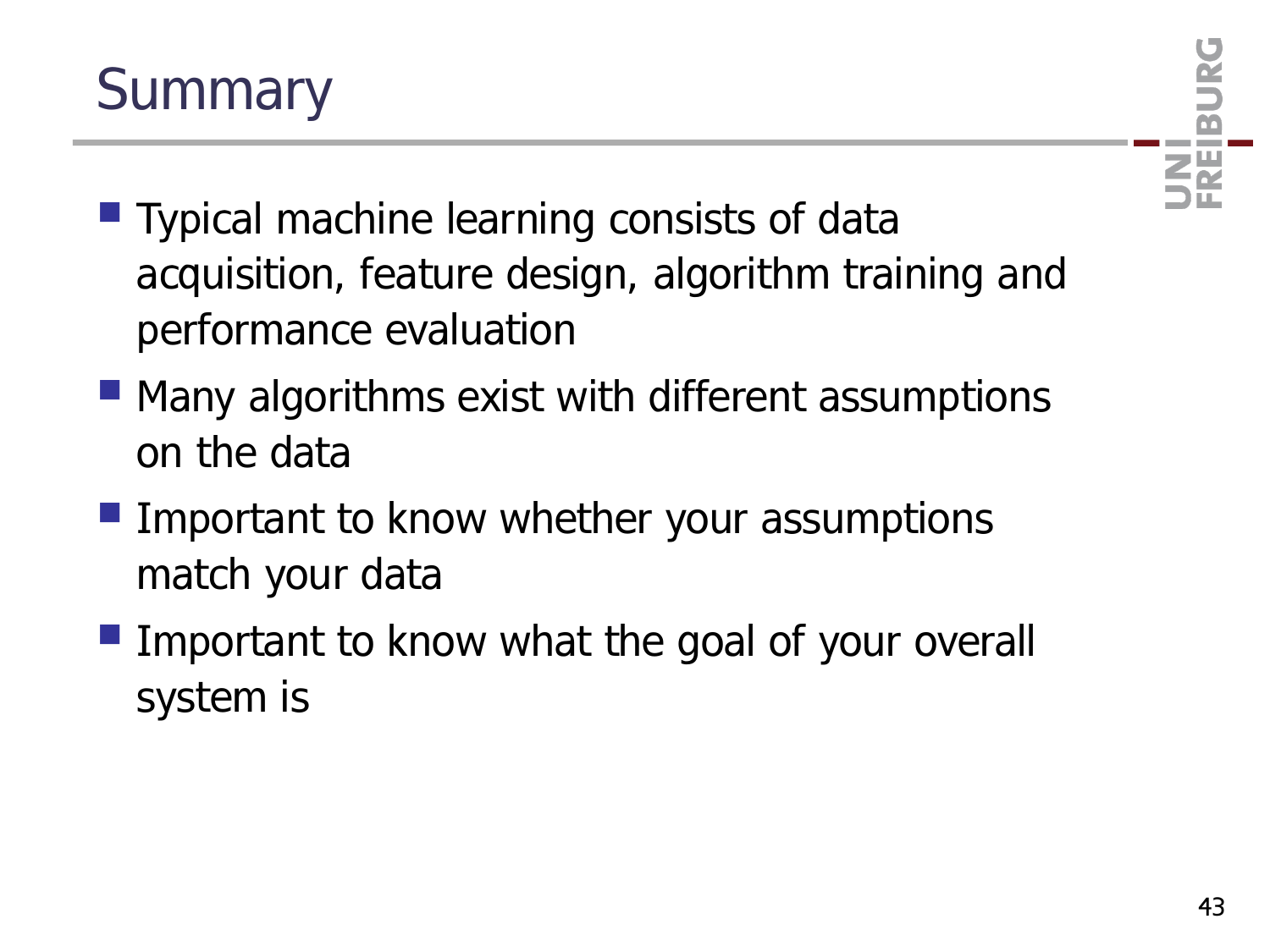

# Summary
Typical machine learning consists of data acquisition, feature design, algorithm training and performance evaluation
Many algorithms exist with different assumptions on the data
Important to know whether your assumptions match your data
Important to know what the goal of your overall system is

43